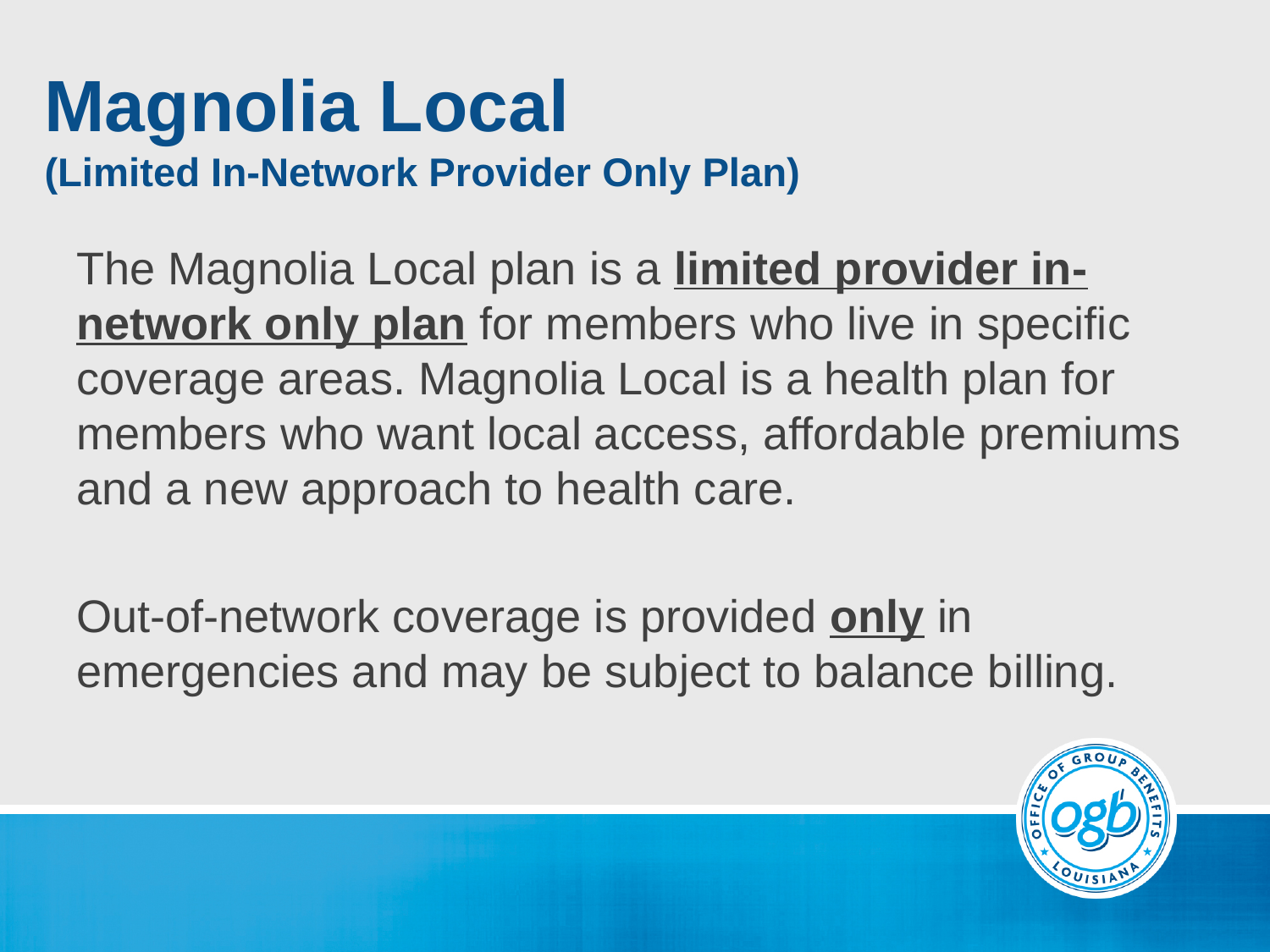

# Magnolia Local (Limited In-Network Provider Only Plan)
The Magnolia Local plan is a limited provider in-network only plan for members who live in specific coverage areas. Magnolia Local is a health plan for members who want local access, affordable premiums and a new approach to health care.

Out-of-network coverage is provided only in emergencies and may be subject to balance billing.